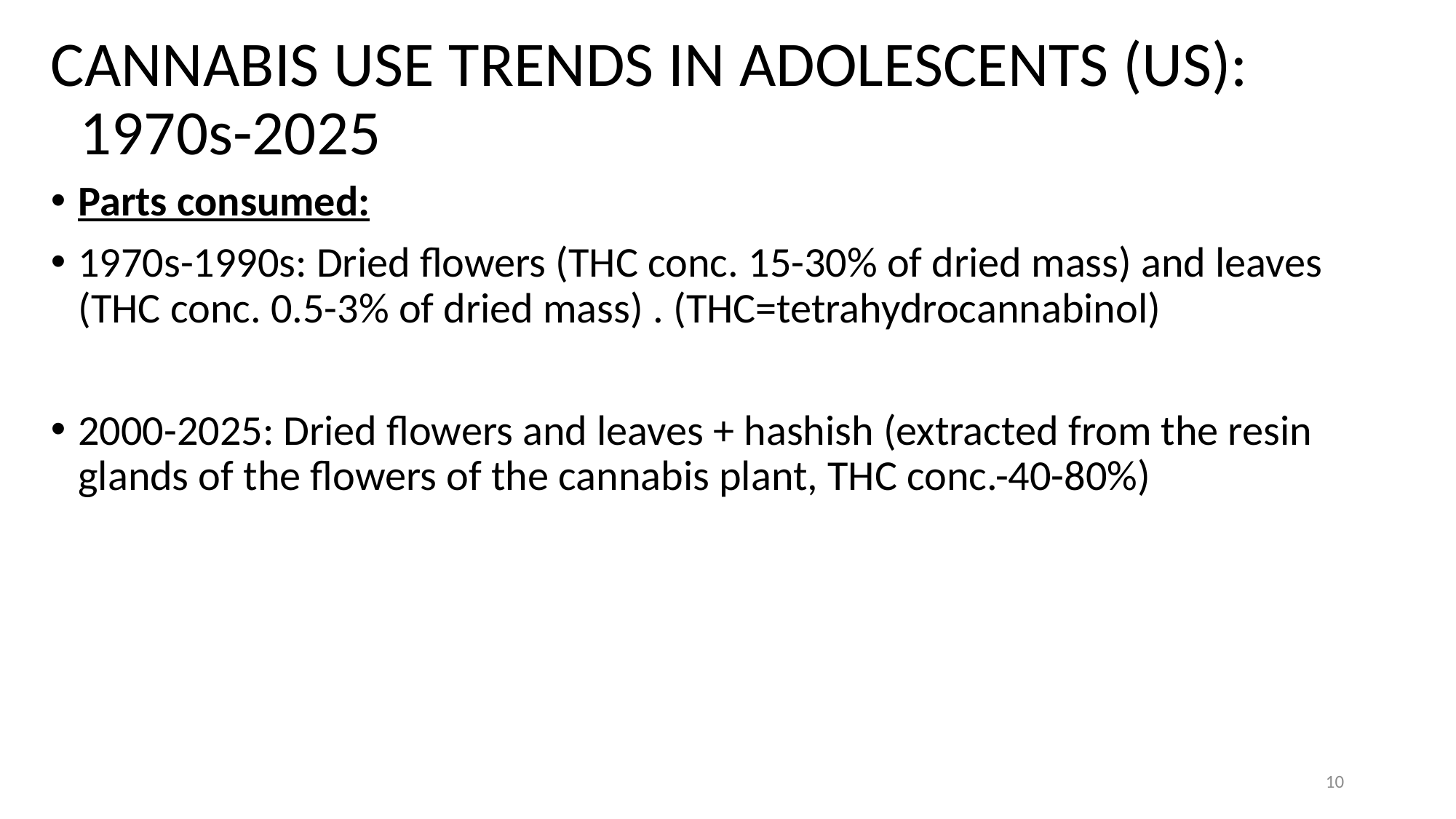

# CANNABIS USE TRENDS IN ADOLESCENTS (US):         1970s-2025
Parts consumed:
1970s-1990s: Dried flowers (THC conc. 15-30% of dried mass) and leaves (THC conc. 0.5-3% of dried mass) . (THC=tetrahydrocannabinol)

2000-2025: Dried flowers and leaves + hashish (extracted from the resin glands of the flowers of the cannabis plant, THC conc.-40-80%)

10